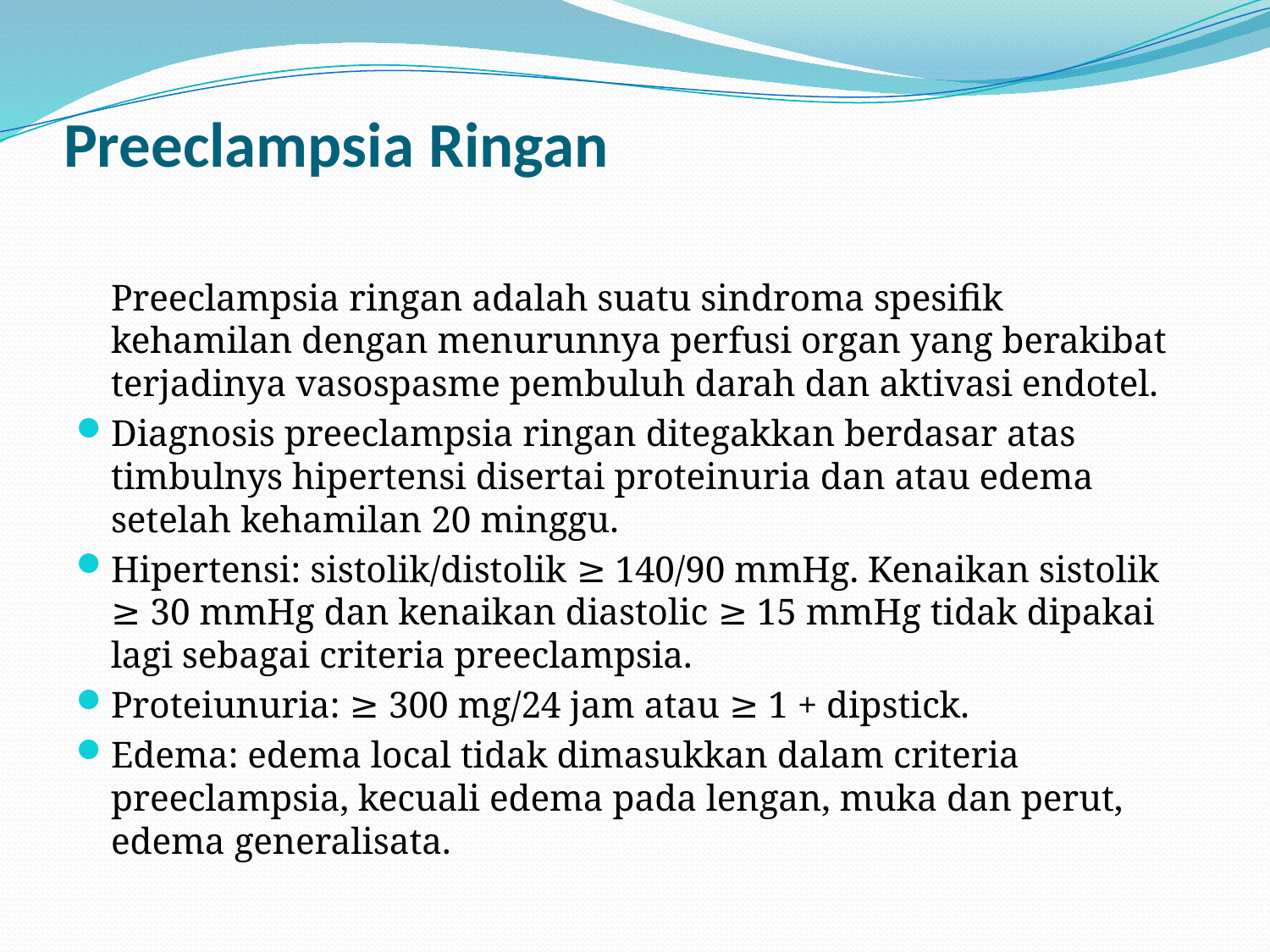

# Preeclampsia Ringan
		Preeclampsia ringan adalah suatu sindroma spesifik kehamilan dengan menurunnya perfusi organ yang berakibat terjadinya vasospasme pembuluh darah dan aktivasi endotel.
Diagnosis preeclampsia ringan ditegakkan berdasar atas timbulnys hipertensi disertai proteinuria dan atau edema setelah kehamilan 20 minggu.
Hipertensi: sistolik/distolik ≥ 140/90 mmHg. Kenaikan sistolik ≥ 30 mmHg dan kenaikan diastolic ≥ 15 mmHg tidak dipakai lagi sebagai criteria preeclampsia.
Proteiunuria: ≥ 300 mg/24 jam atau ≥ 1 + dipstick.
Edema: edema local tidak dimasukkan dalam criteria preeclampsia, kecuali edema pada lengan, muka dan perut, edema generalisata.